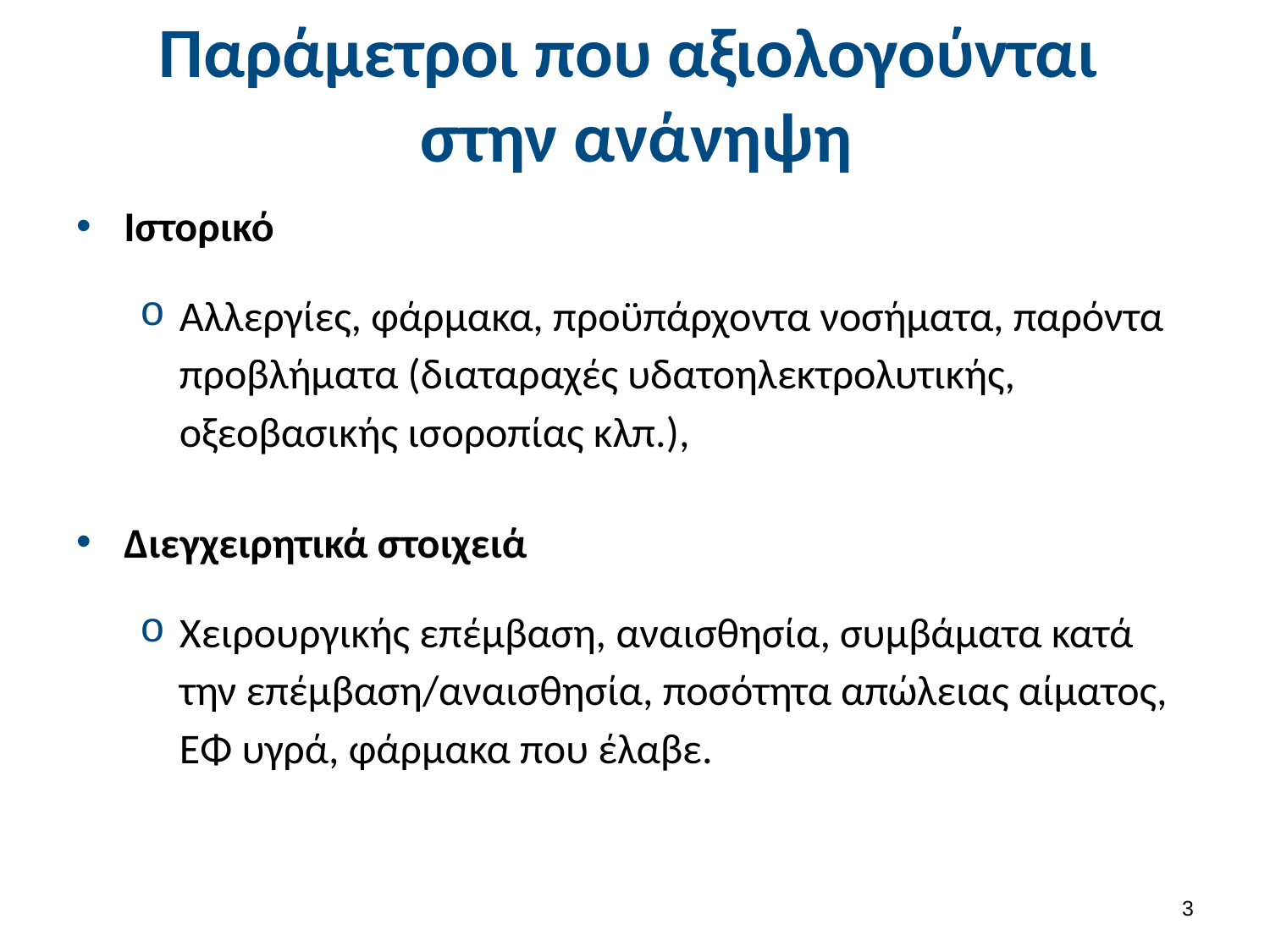

# Παράμετροι που αξιολογούνται στην ανάνηψη
Ιστορικό
Αλλεργίες, φάρμακα, προϋπάρχοντα νοσήματα, παρόντα προβλήματα (διαταραχές υδατοηλεκτρολυτικής, οξεοβασικής ισοροπίας κλπ.),
Διεγχειρητικά στοιχειά
Χειρουργικής επέμβαση, αναισθησία, συμβάματα κατά την επέμβαση/αναισθησία, ποσότητα απώλειας αίματος, ΕΦ υγρά, φάρμακα που έλαβε.
3